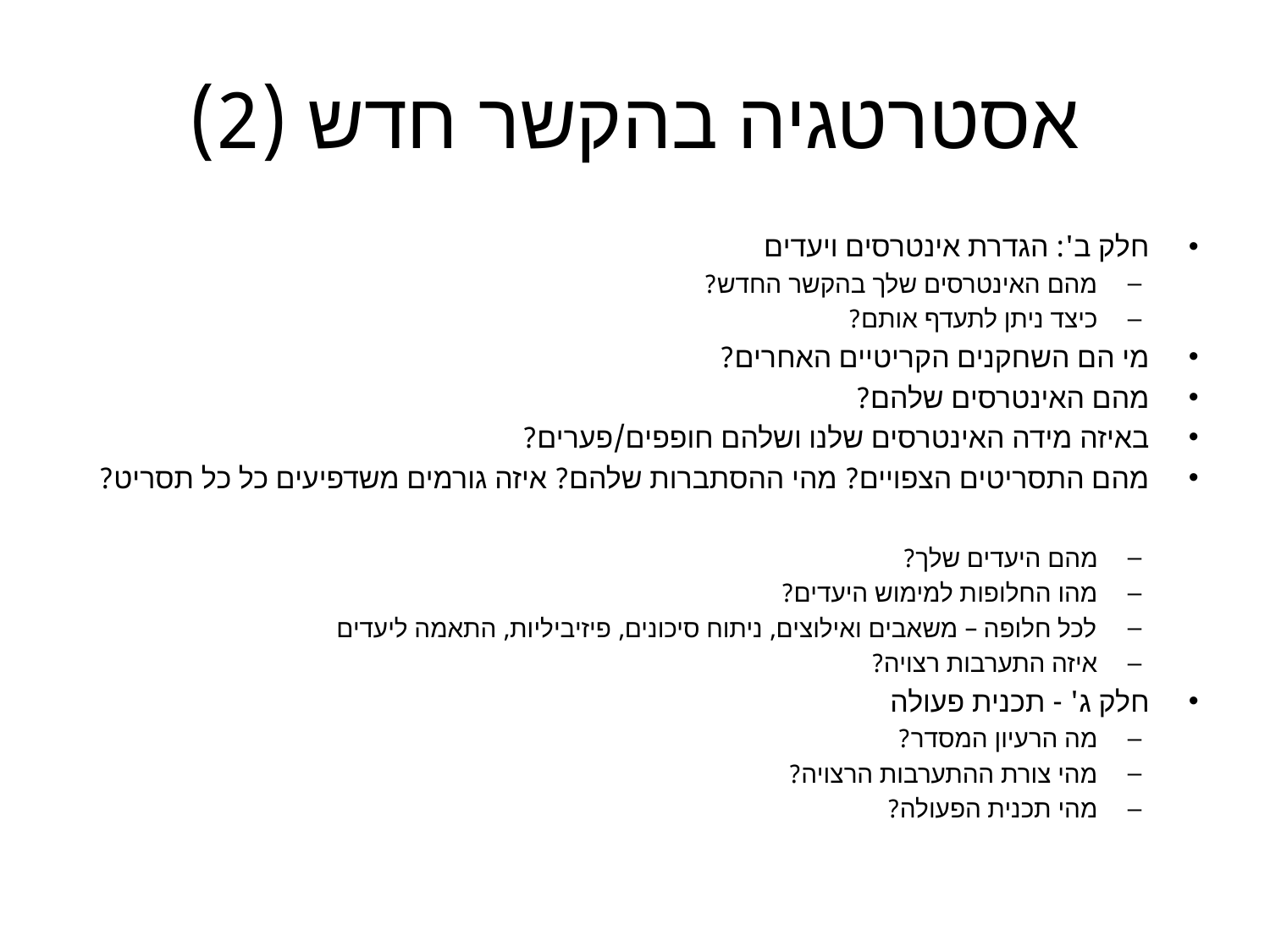

# אסטרטגיה בהקשר חדש (2)
חלק ב': הגדרת אינטרסים ויעדים
מהם האינטרסים שלך בהקשר החדש?
כיצד ניתן לתעדף אותם?
מי הם השחקנים הקריטיים האחרים?
מהם האינטרסים שלהם?
באיזה מידה האינטרסים שלנו ושלהם חופפים/פערים?
מהם התסריטים הצפויים? מהי ההסתברות שלהם? איזה גורמים משדפיעים כל כל תסריט?

מהם היעדים שלך?
מהו החלופות למימוש היעדים?
לכל חלופה – משאבים ואילוצים, ניתוח סיכונים, פיזיביליות, התאמה ליעדים
איזה התערבות רצויה?
חלק ג' - תכנית פעולה
מה הרעיון המסדר?
מהי צורת ההתערבות הרצויה?
מהי תכנית הפעולה?